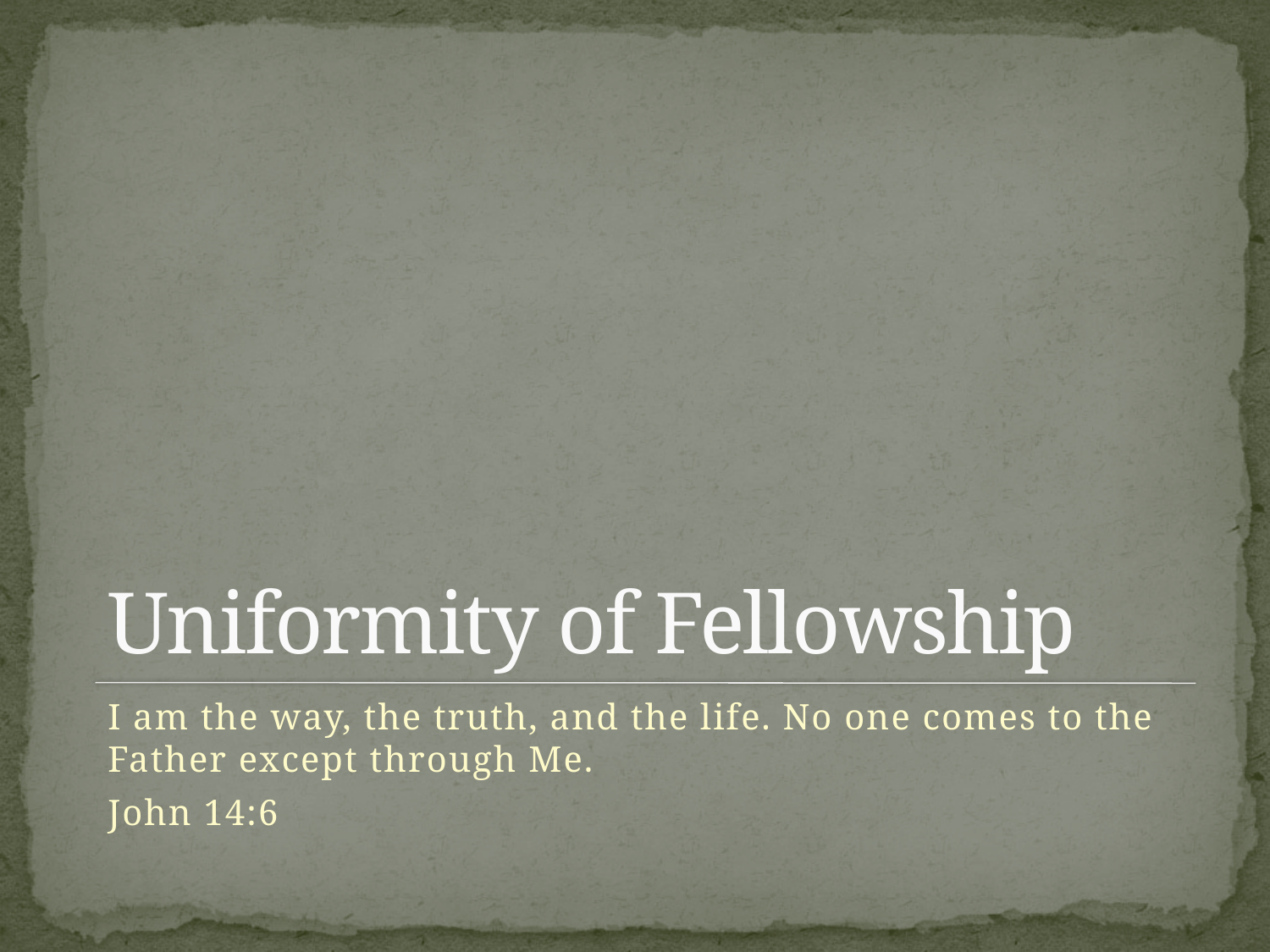

# Uniformity of Fellowship
I am the way, the truth, and the life. No one comes to the Father except through Me.
John 14:6